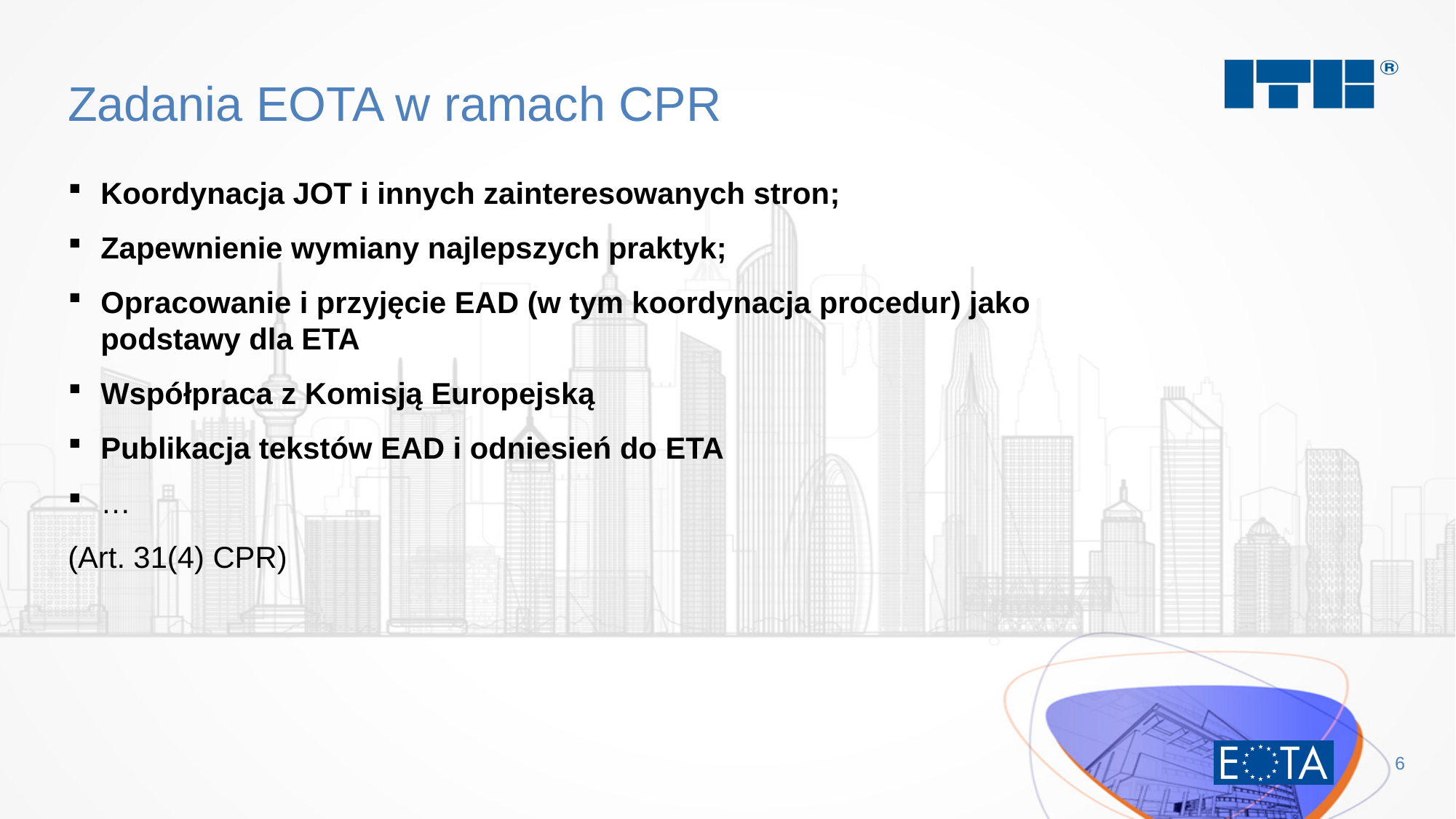

# Zadania EOTA w ramach CPR
Koordynacja JOT i innych zainteresowanych stron;
Zapewnienie wymiany najlepszych praktyk;
Opracowanie i przyjęcie EAD (w tym koordynacja procedur) jako podstawy dla ETA
Współpraca z Komisją Europejską
Publikacja tekstów EAD i odniesień do ETA
…
(Art. 31(4) CPR)
6